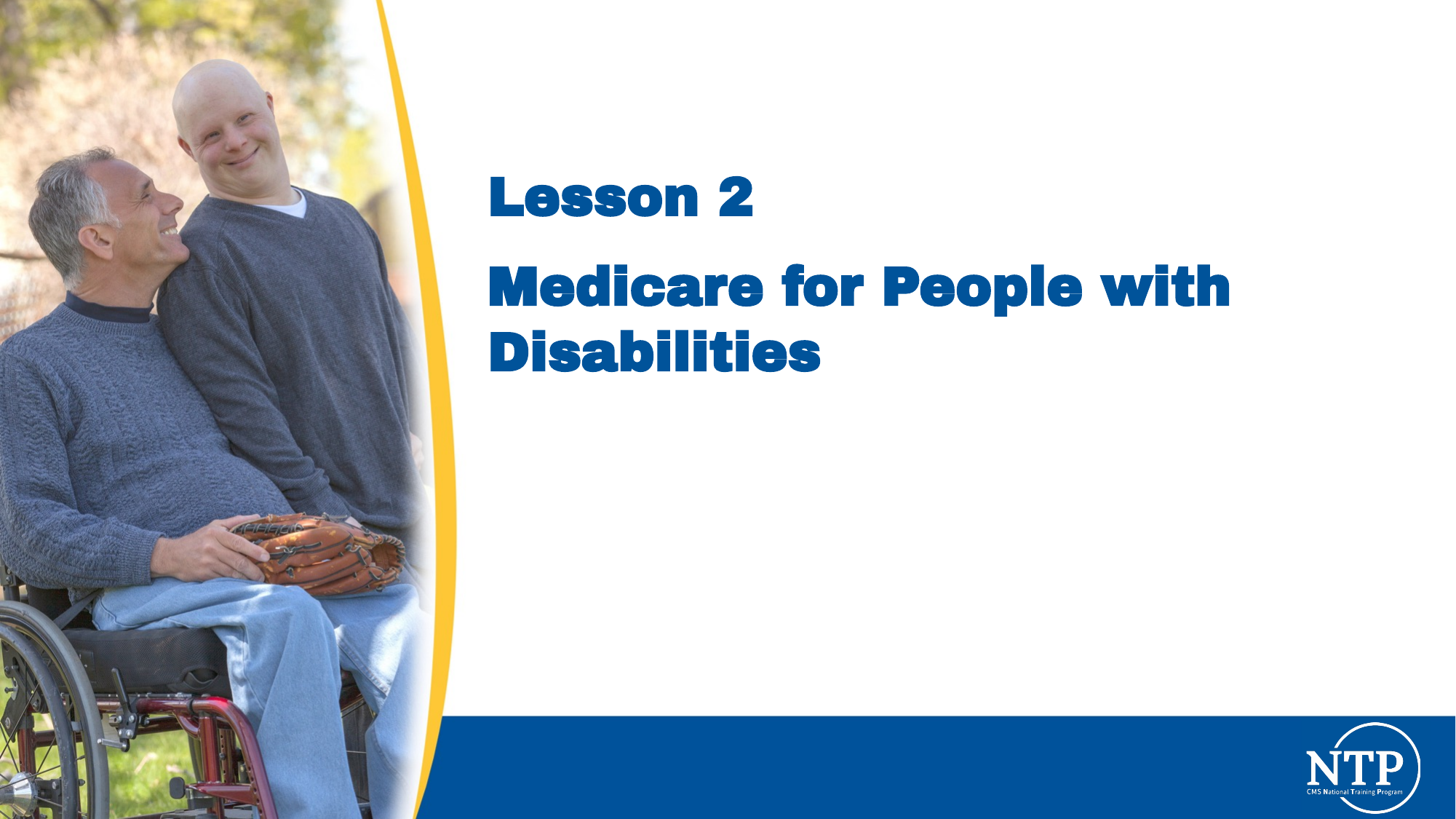

# Lesson 2
Medicare for People with Disabilities